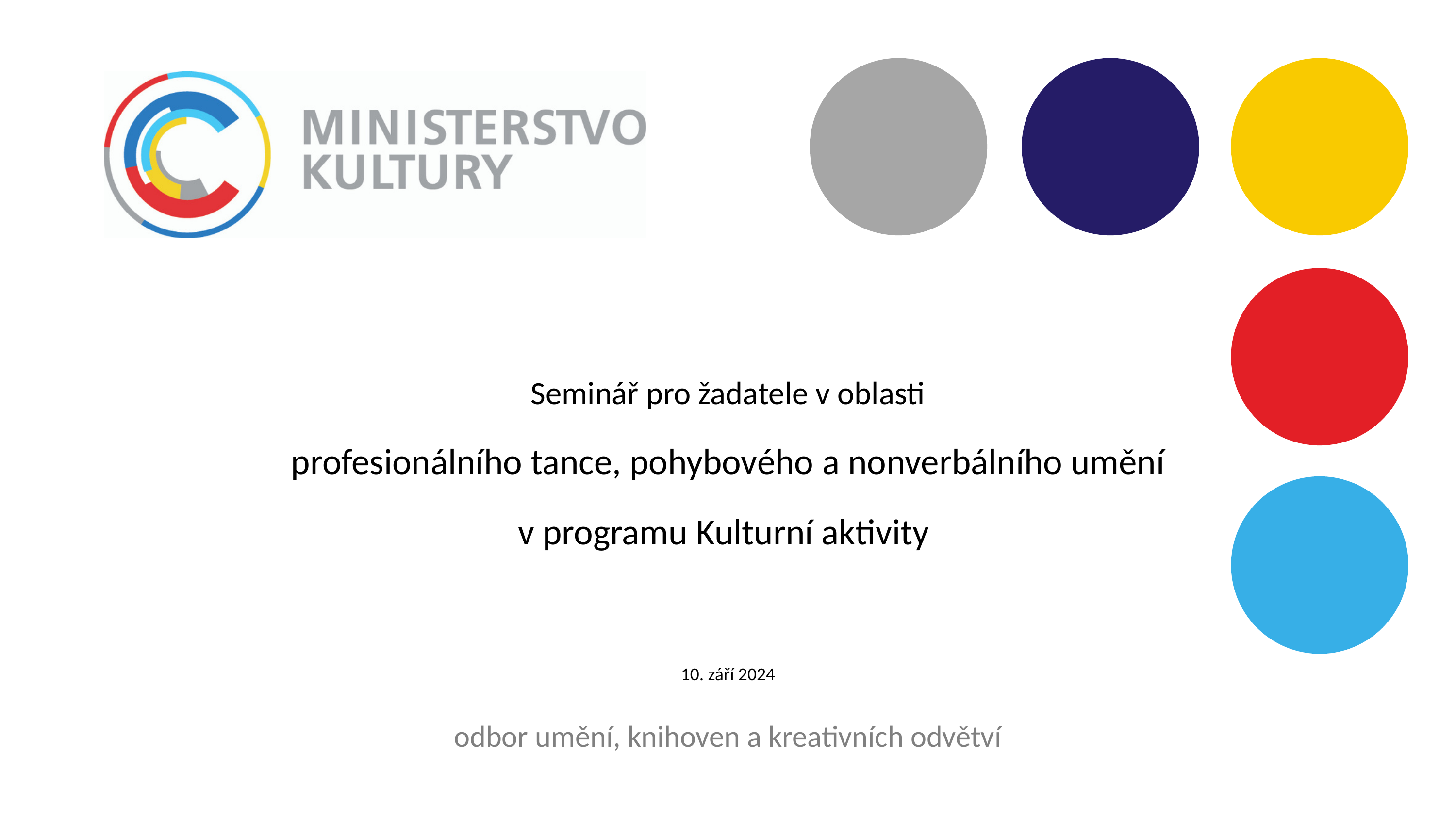

Seminář pro žadatele v oblasti
profesionálního tance, pohybového a nonverbálního umění
v programu Kulturní aktivity

10. září 2024
odbor umění, knihoven a kreativních odvětví